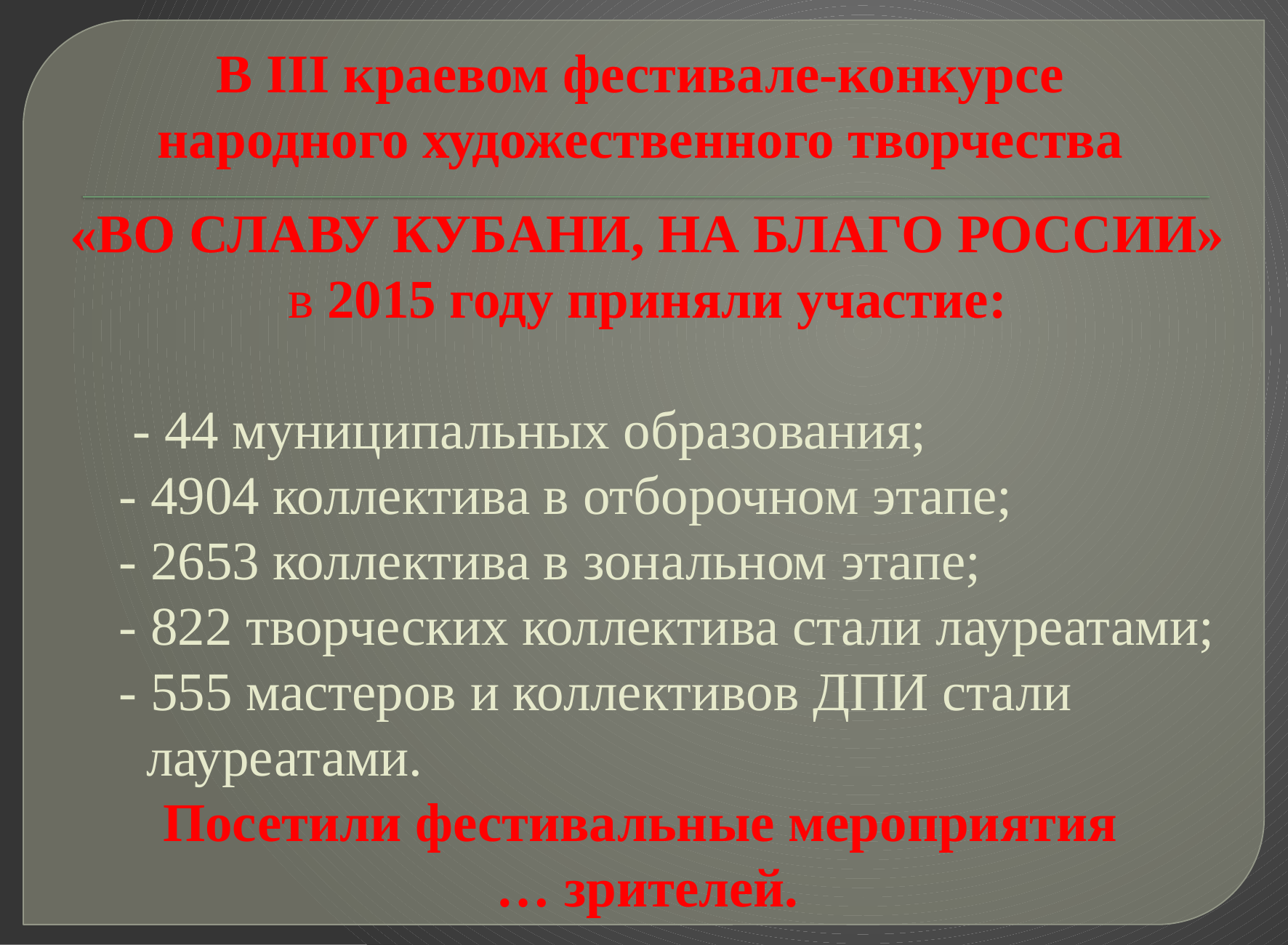

В III краевом фестивале-конкурсе
народного художественного творчества

«Во славу Кубани, на благо России» в 2015 году приняли участие:

     - 44 муниципальных образования;
    - 4904 коллектива в отборочном этапе;
    - 2653 коллектива в зональном этапе;
    - 822 творческих коллектива стали лауреатами;
    - 555 мастеров и коллективов ДПИ стали
      лауреатами.
Посетили фестивальные мероприятия
… зрителей.